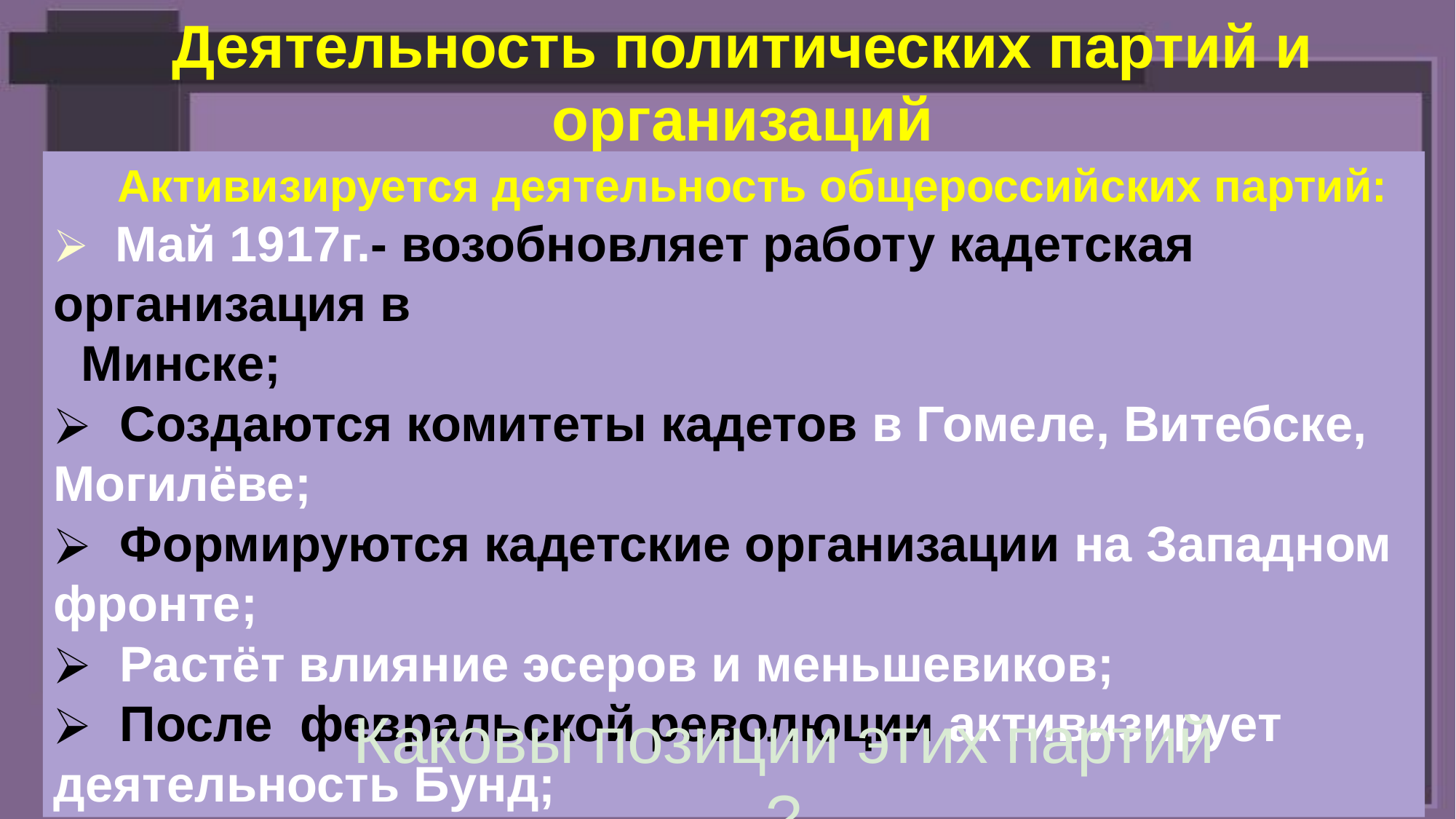

Деятельность политических партий и организаций
    Активизируется деятельность общероссийских партий:
  Май 1917г.- возобновляет работу кадетская  организация в
  Минске;
  Создаются комитеты кадетов в Гомеле, Витебске, Могилёве;
  Формируются кадетские организации на Западном фронте;
  Растёт влияние эсеров и меньшевиков;
  После  февральской революции активизирует деятельность Бунд;
Каковы позиции этих партий ?